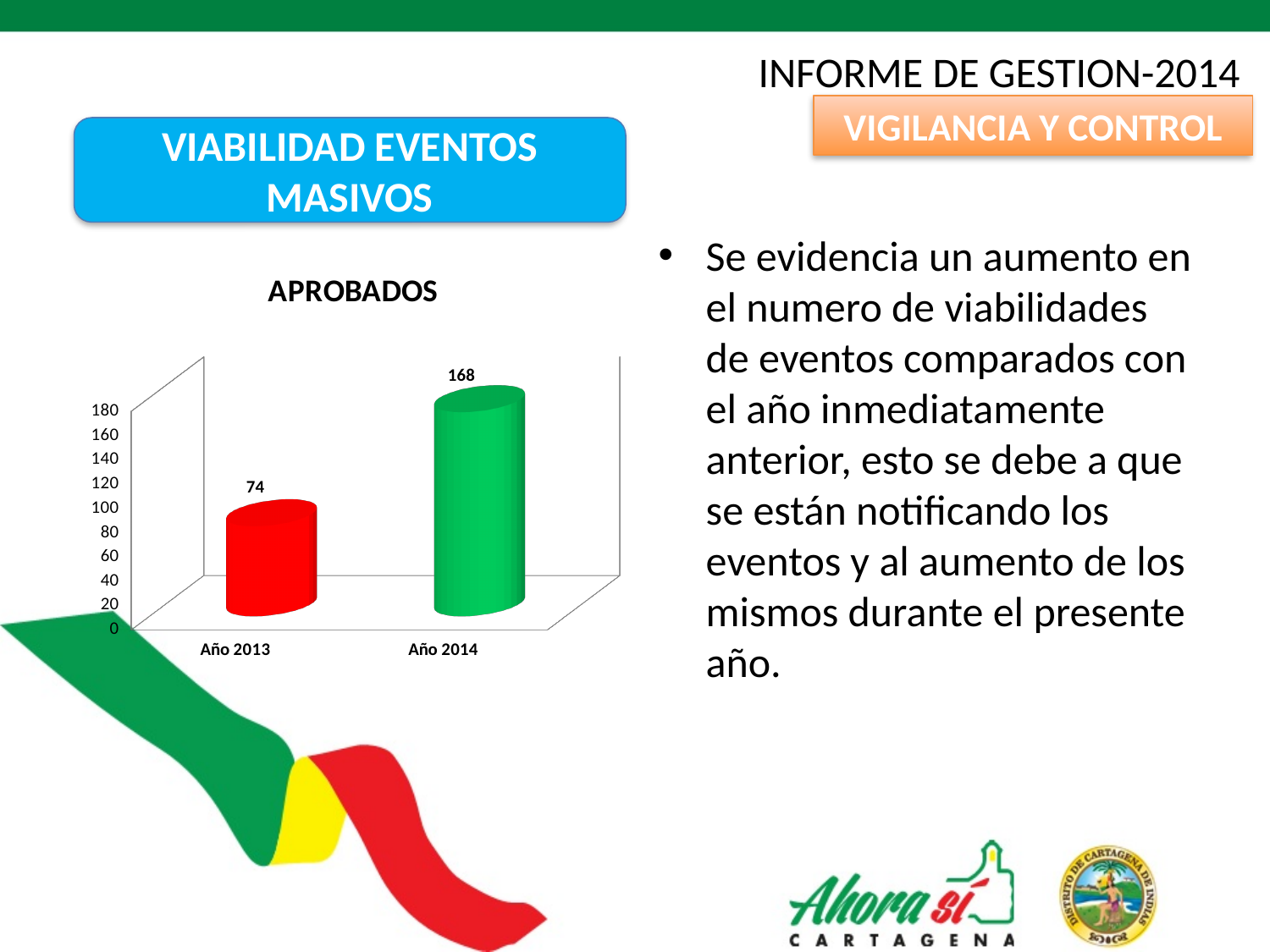

# INFORME DE GESTION-2014
VIGILANCIA Y CONTROL
VIABILIDAD EVENTOS MASIVOS
Se evidencia un aumento en el numero de viabilidades de eventos comparados con el año inmediatamente anterior, esto se debe a que se están notificando los eventos y al aumento de los mismos durante el presente año.

[unsupported chart]